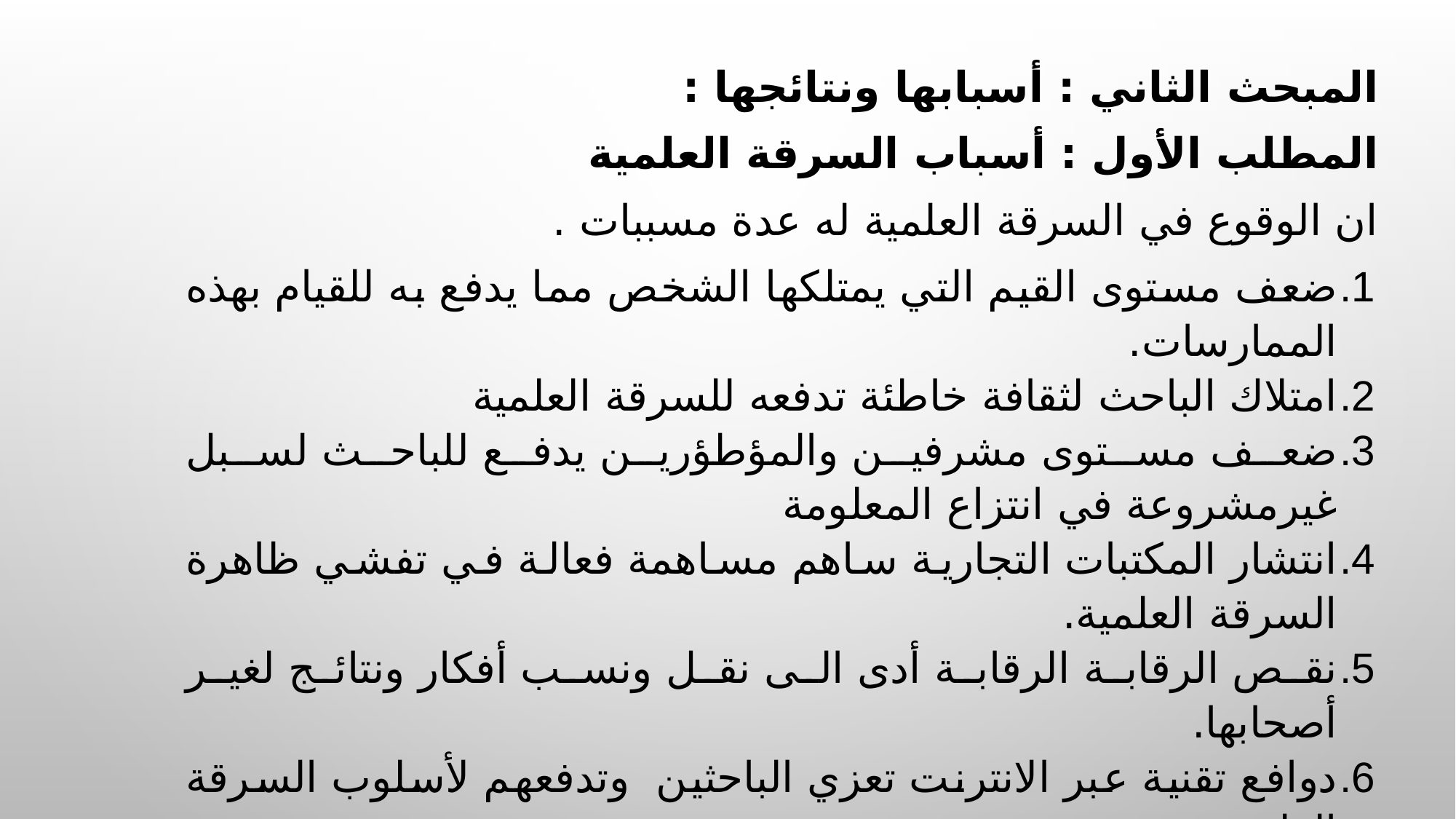

المبحث الثاني : أسبابها ونتائجها :
المطلب الأول : أسباب السرقة العلمية
ان الوقوع في السرقة العلمية له عدة مسببات .
ضعف مستوى القيم التي يمتلكها الشخص مما يدفع به للقيام بهذه الممارسات.
امتلاك الباحث لثقافة خاطئة تدفعه للسرقة العلمية
ضعف مستوى مشرفين والمؤطؤرين يدفع للباحث لسبل غيرمشروعة في انتزاع المعلومة
انتشار المكتبات التجارية ساهم مساهمة فعالة في تفشي ظاهرة السرقة العلمية.
نقص الرقابة الرقابة أدى الى نقل ونسب أفكار ونتائج لغير أصحابها.
دوافع تقنية عبر الانترنت تعزي الباحثين  وتدفعهم لأسلوب السرقة العلمية.
7. اتباع المناهج التقليدية دون أي تجديد